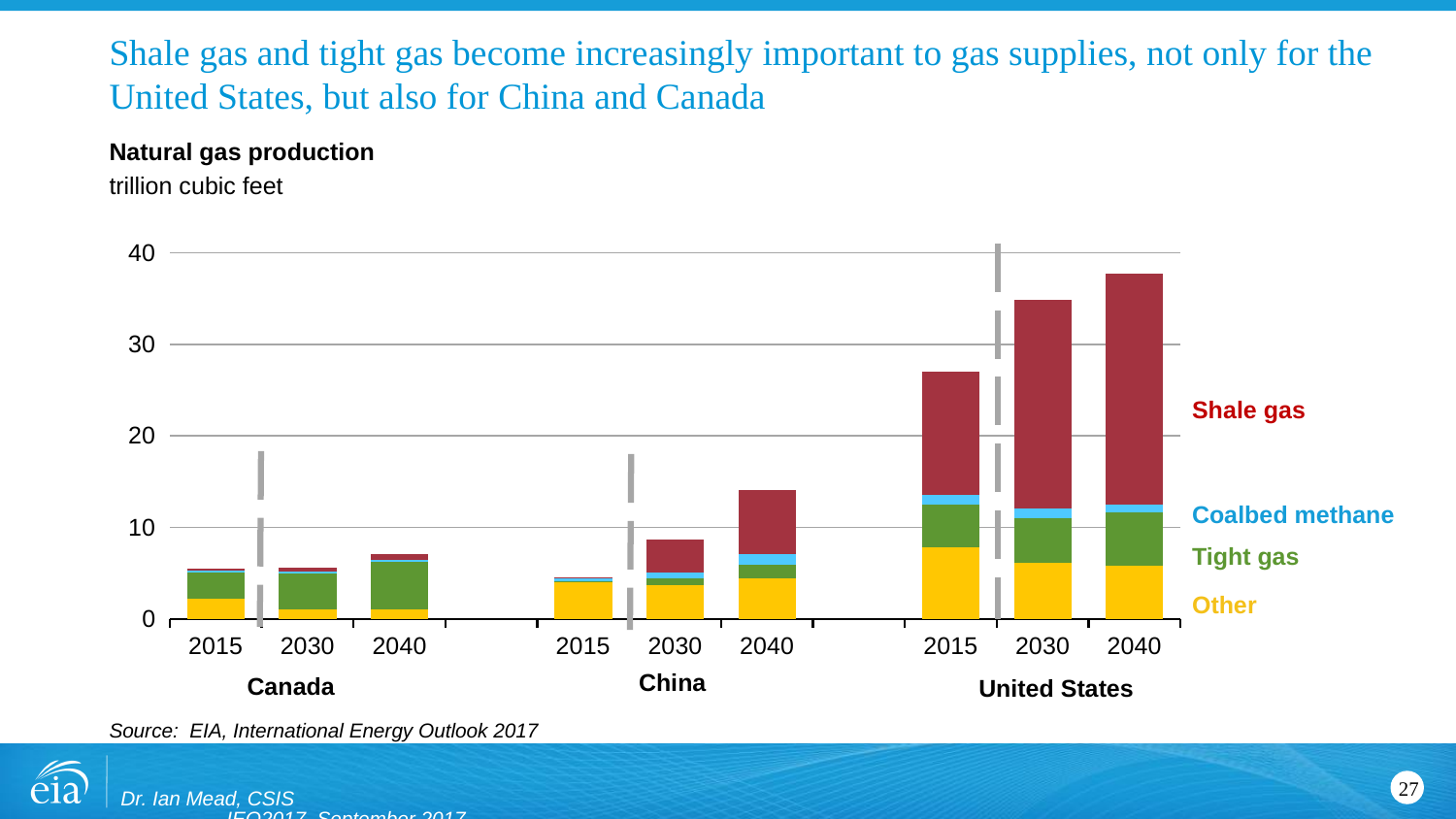

# Shale gas and tight gas become increasingly important to gas supplies, not only for the United States, but also for China and Canada
Natural gas production
trillion cubic feet

### Chart

| Category | Other gas | Tight gas | Coalbed methane | Shale gas |  |
|---|---|---|---|---|---|
| 2015 | 2.236447312157972 | 2.799863465543093 | 0.24443810857724194 | 0.18420544492793842 | None |
| 2030 | 1.0296609968020956 | 3.949793705888393 | 0.17134834084147352 | 0.48048083874696573 | None |
| 2040 | 1.003919813036057 | 5.286394936487698 | 0.17153524516969237 | 0.6538171466882442 | None |
|  | None | None | None | None | None |
| 2015 | 4.02510446544908 | 0.10110013455091899 | 0.3001775 | 0.1589175 | None |
| 2030 | 3.744730208909715 | 0.6536548680039678 | 0.6268148793551052 | 3.6923408331131884 | None |
| 2040 | 4.450459068545474 | 1.4757000392702748 | 1.118919988904066 | 7.057959676977136 | None |
|  | None | None | None | None | None |
| 2015 | 7.848839 | 4.645926 | 1.00764 | 13.530001 | None |
| 2030 | 6.106584000000002 | 4.882006 | 1.028391 | 22.893343 | None |
| 2040 | 5.8126619999999996 | 5.780136 | 0.869477 | 25.276091 | None |
Shale gas
Coalbed methane
Tight gas
Other
China
Canada
United States
Source:  EIA, International Energy Outlook 2017
Dr. Ian Mead, CSIS                                                                                                                                                                                           IEO2017, September 2017
27